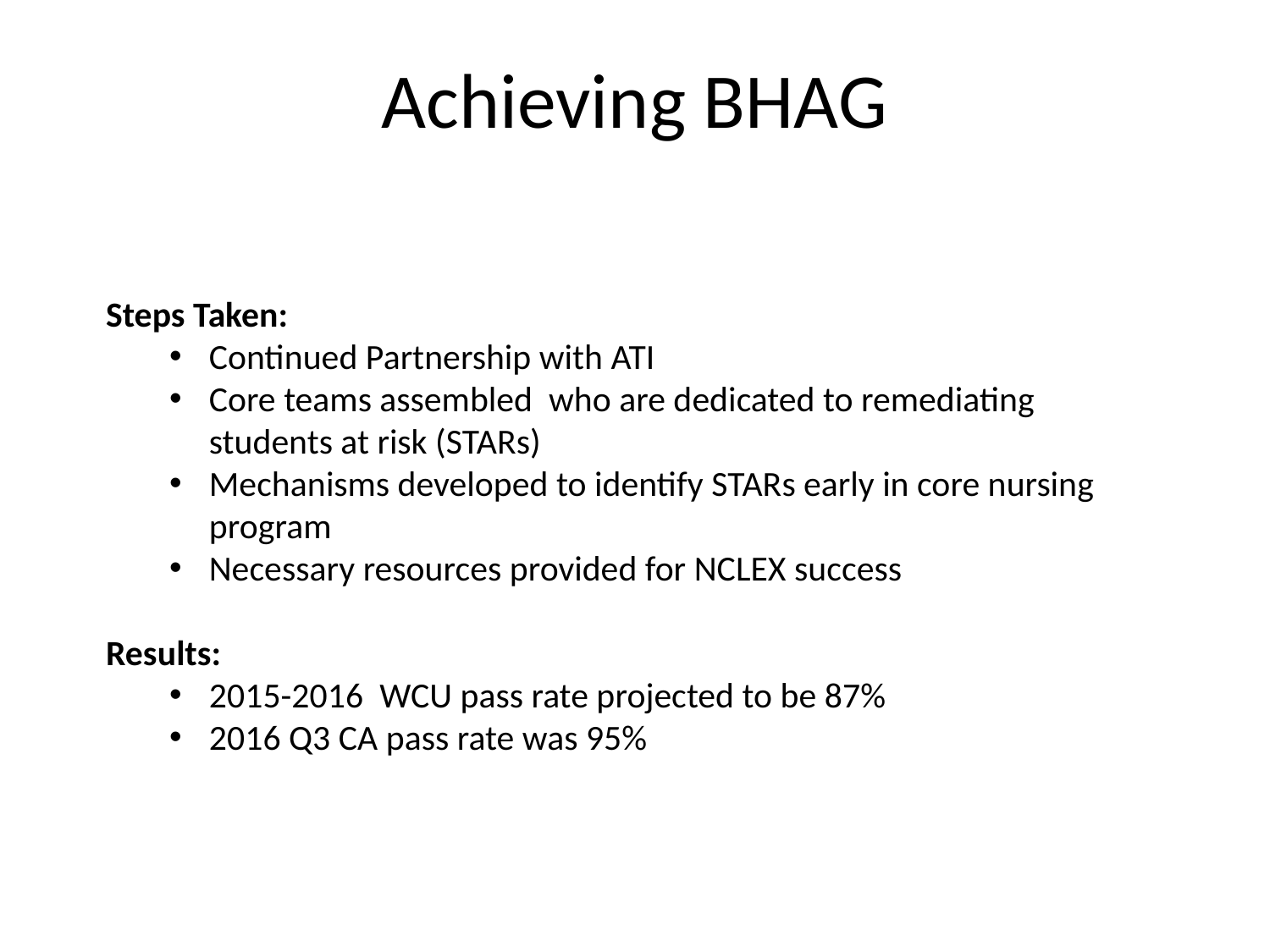

Achieving BHAG
Steps Taken:
Continued Partnership with ATI
Core teams assembled  who are dedicated to remediating students at risk (STARs)
Mechanisms developed to identify STARs early in core nursing program
Necessary resources provided for NCLEX success

Results:
2015-2016  WCU pass rate projected to be 87%
2016 Q3 CA pass rate was 95%